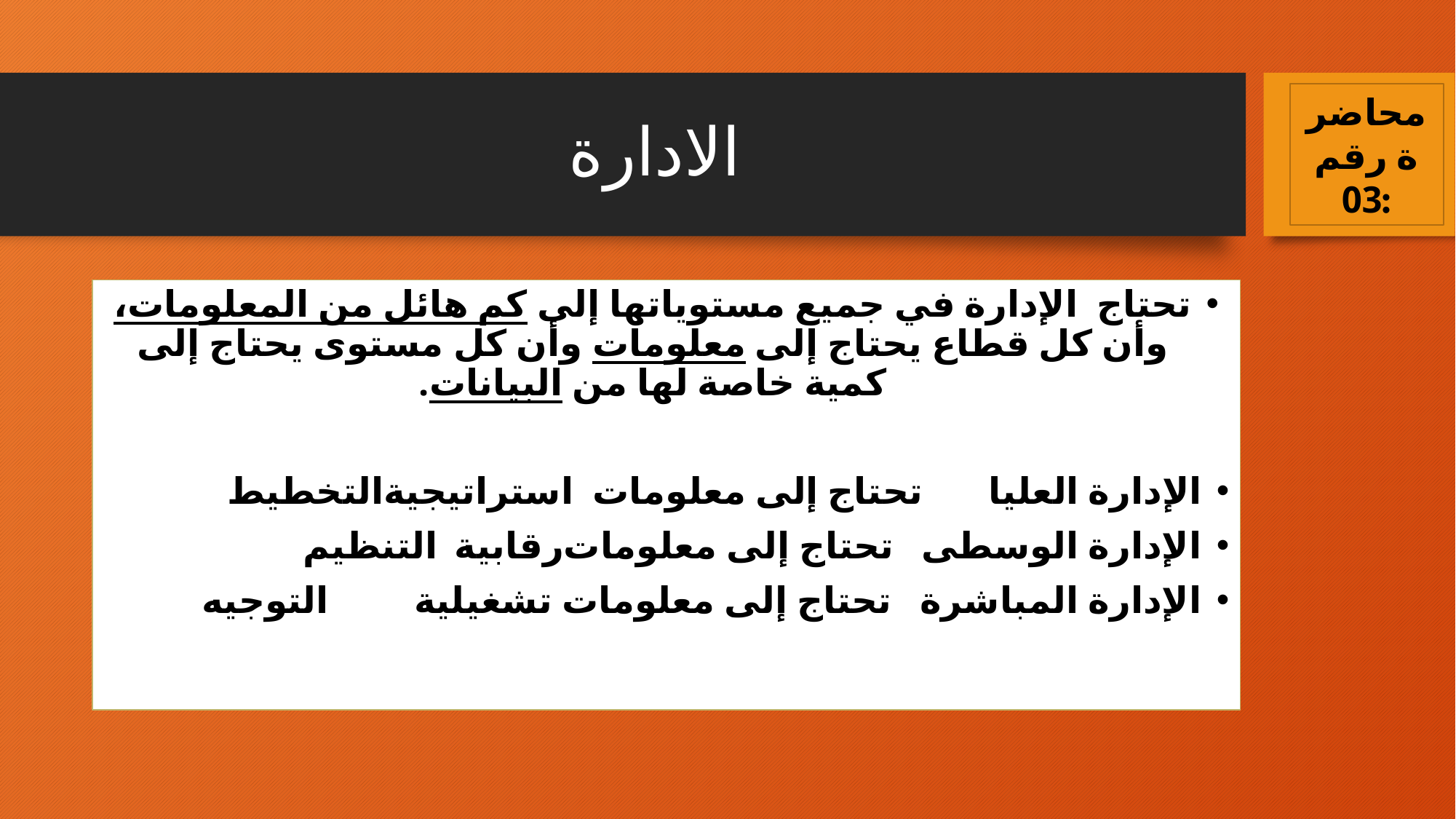

محاضرة رقم 03:
# الادارة
تحتاج  الإدارة في جميع مستوياتها إلى كم هائل من المعلومات، وأن كل قطاع يحتاج إلى معلومات وأن كل مستوى يحتاج إلى كمية خاصة لها من البيانات.

الإدارة العليا       تحتاج إلى معلومات  	استراتيجية	التخطيط
الإدارة الوسطى   تحتاج إلى معلومات	رقابية		التنظيم
الإدارة المباشرة   تحتاج إلى معلومات 	تشغيلية		التوجيه